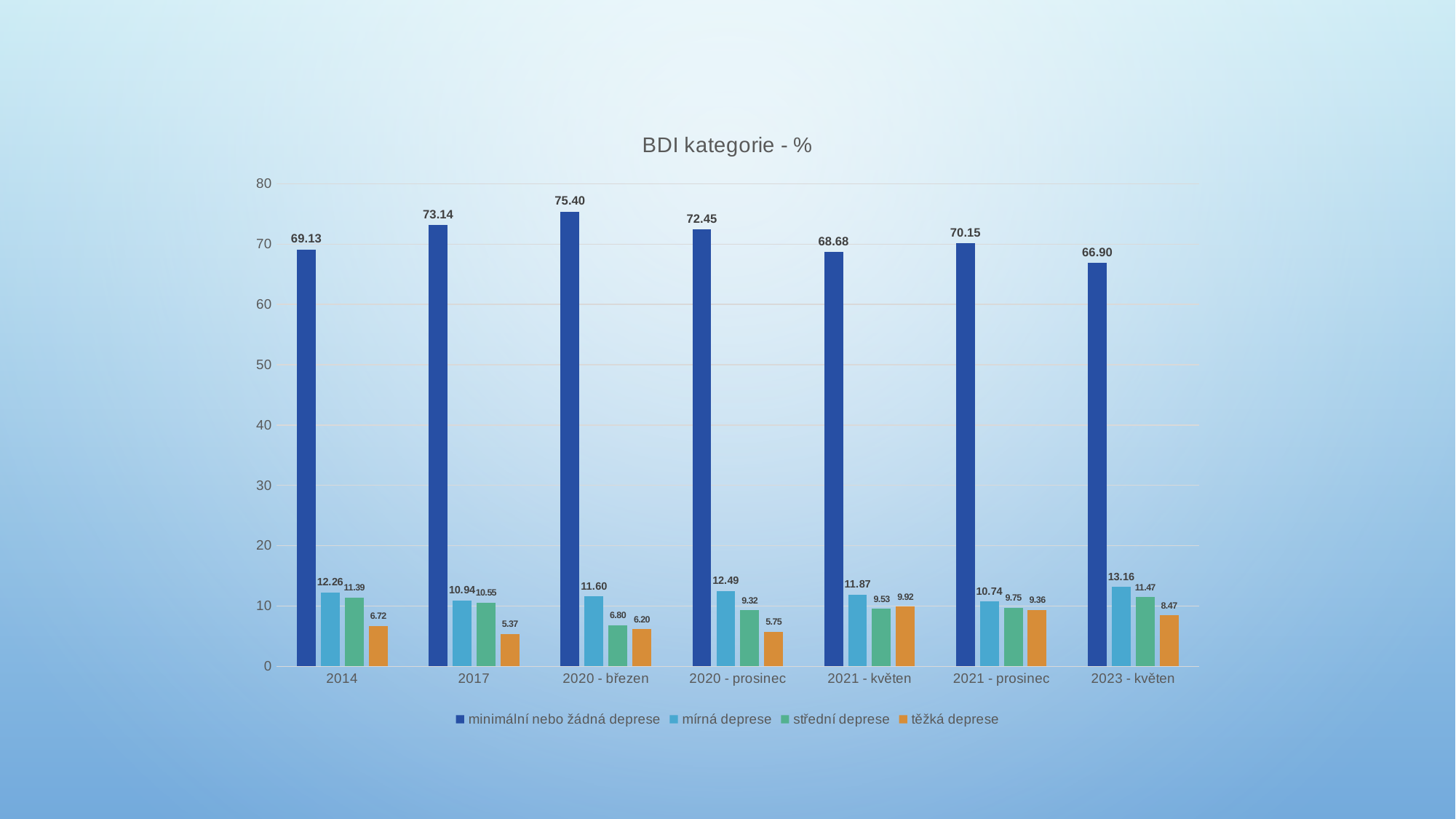

### Chart: BDI kategorie - %

| Category | minimální nebo žádná deprese | mírná deprese | střední deprese | těžká deprese |
|---|---|---|---|---|
| 2014 | 69.13 | 12.26 | 11.39 | 6.72 |
| 2017 | 73.14 | 10.94 | 10.55 | 5.37 |
| 2020 - březen | 75.4 | 11.6 | 6.8 | 6.2 |
| 2020 - prosinec | 72.45 | 12.49 | 9.32 | 5.75 |
| 2021 - květen | 68.68 | 11.87 | 9.53 | 9.92 |
| 2021 - prosinec | 70.15 | 10.74 | 9.75 | 9.36 |
| 2023 - květen | 66.9 | 13.16 | 11.47 | 8.47 |